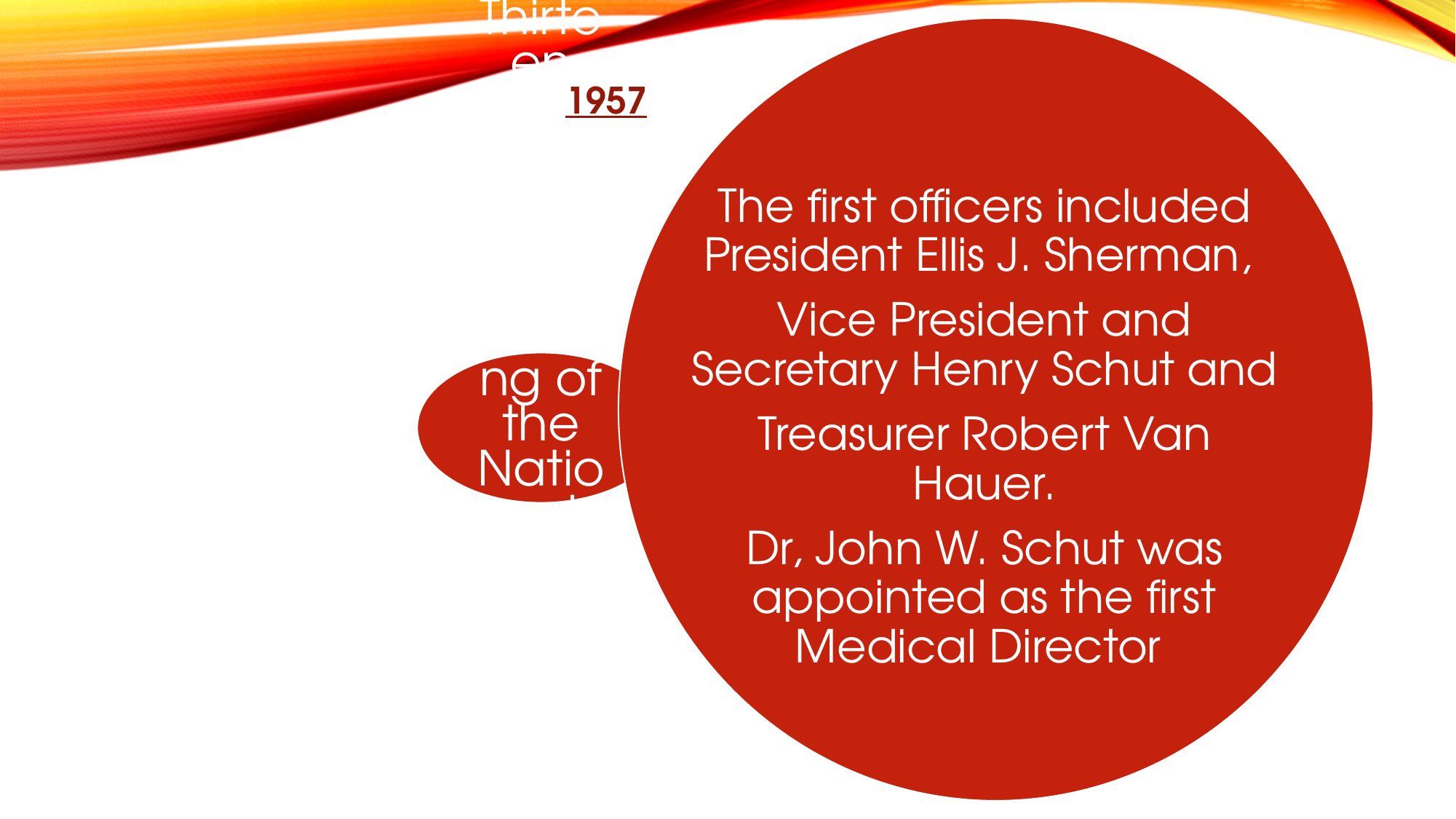

The first officers included President Ellis J. Sherman,
Vice President and Secretary Henry Schut and
Treasurer Robert Van Hauer.
Dr, John W. Schut was appointed as the first Medical Director
1957